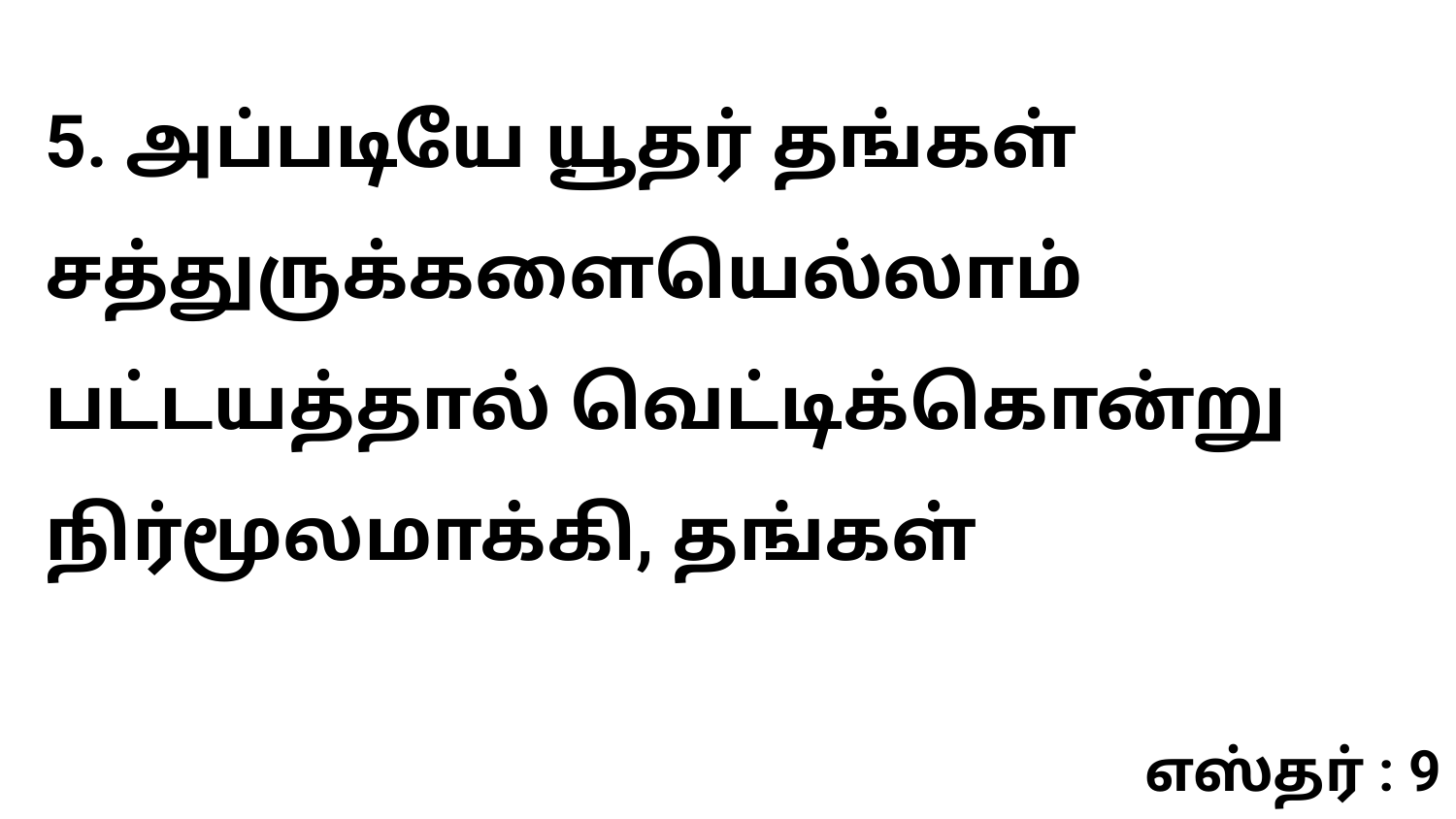

5. அப்படியே யூதர் தங்கள் சத்துருக்களையெல்லாம் பட்டயத்தால் வெட்டிக்கொன்று நிர்மூலமாக்கி, தங்கள்
எஸ்தர் : 9